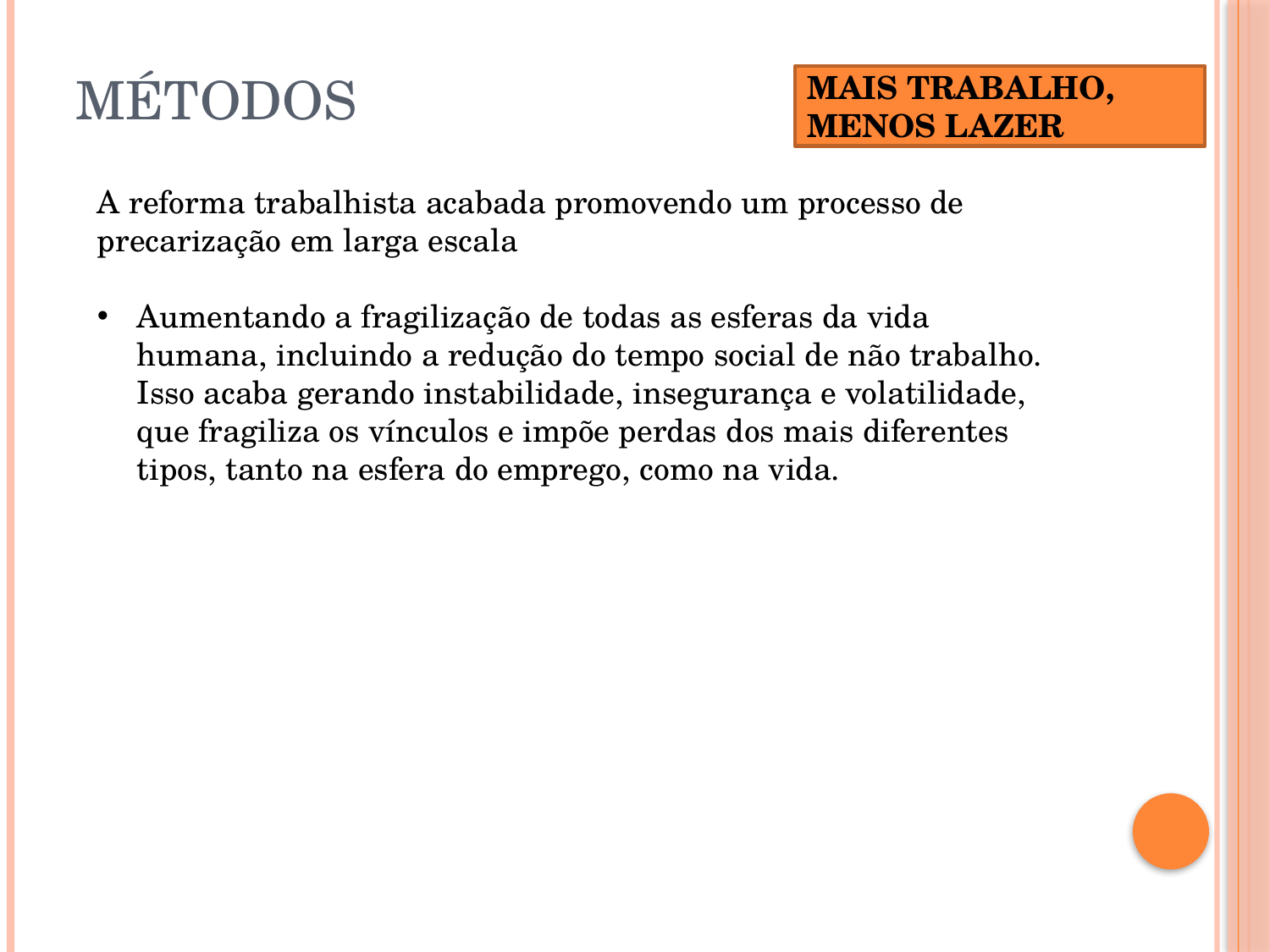

# Métodos
MAIS TRABALHO, MENOS LAZER
A reforma trabalhista acabada promovendo um processo de precarização em larga escala

Aumentando a fragilização de todas as esferas da vida humana, incluindo a redução do tempo social de não trabalho.  Isso acaba gerando instabilidade, insegurança e volatilidade, que fragiliza os vínculos e impõe perdas dos mais diferentes tipos, tanto na esfera do emprego, como na vida.